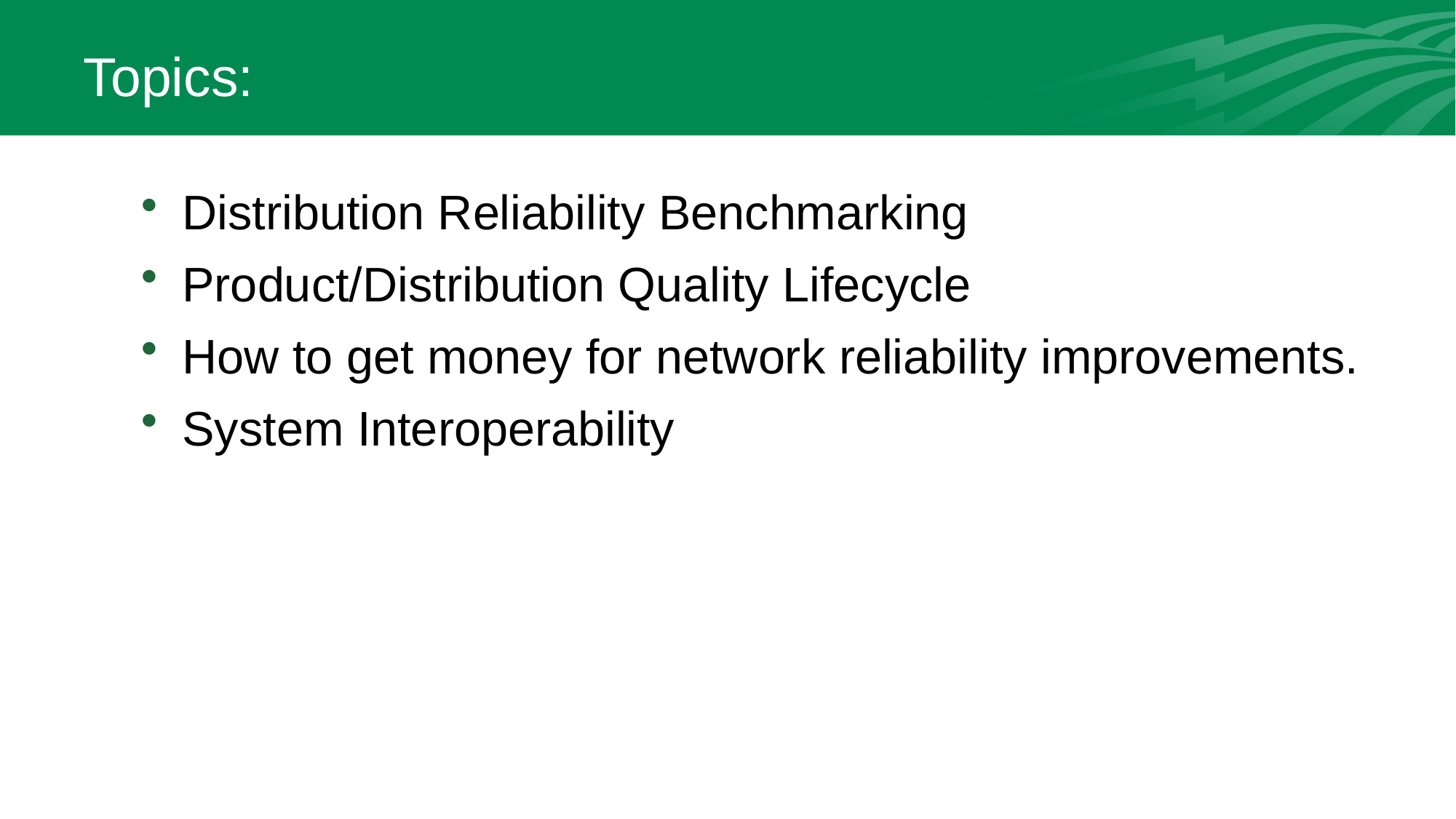

# Topics:
Distribution Reliability Benchmarking
Product/Distribution Quality Lifecycle
How to get money for network reliability improvements.
System Interoperability